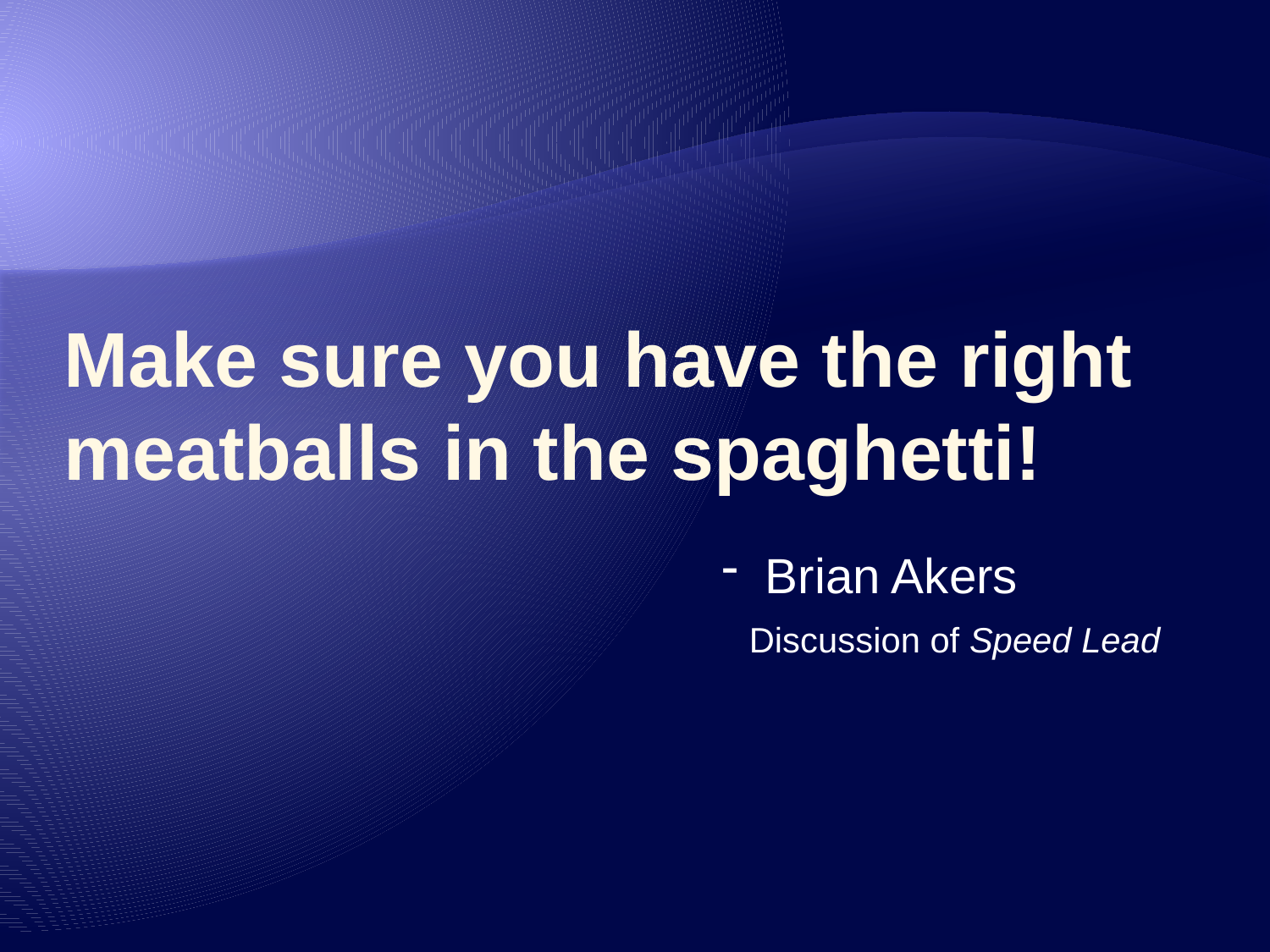

# Make sure you have the right meatballs in the spaghetti!
 Brian Akers
  Discussion of Speed Lead